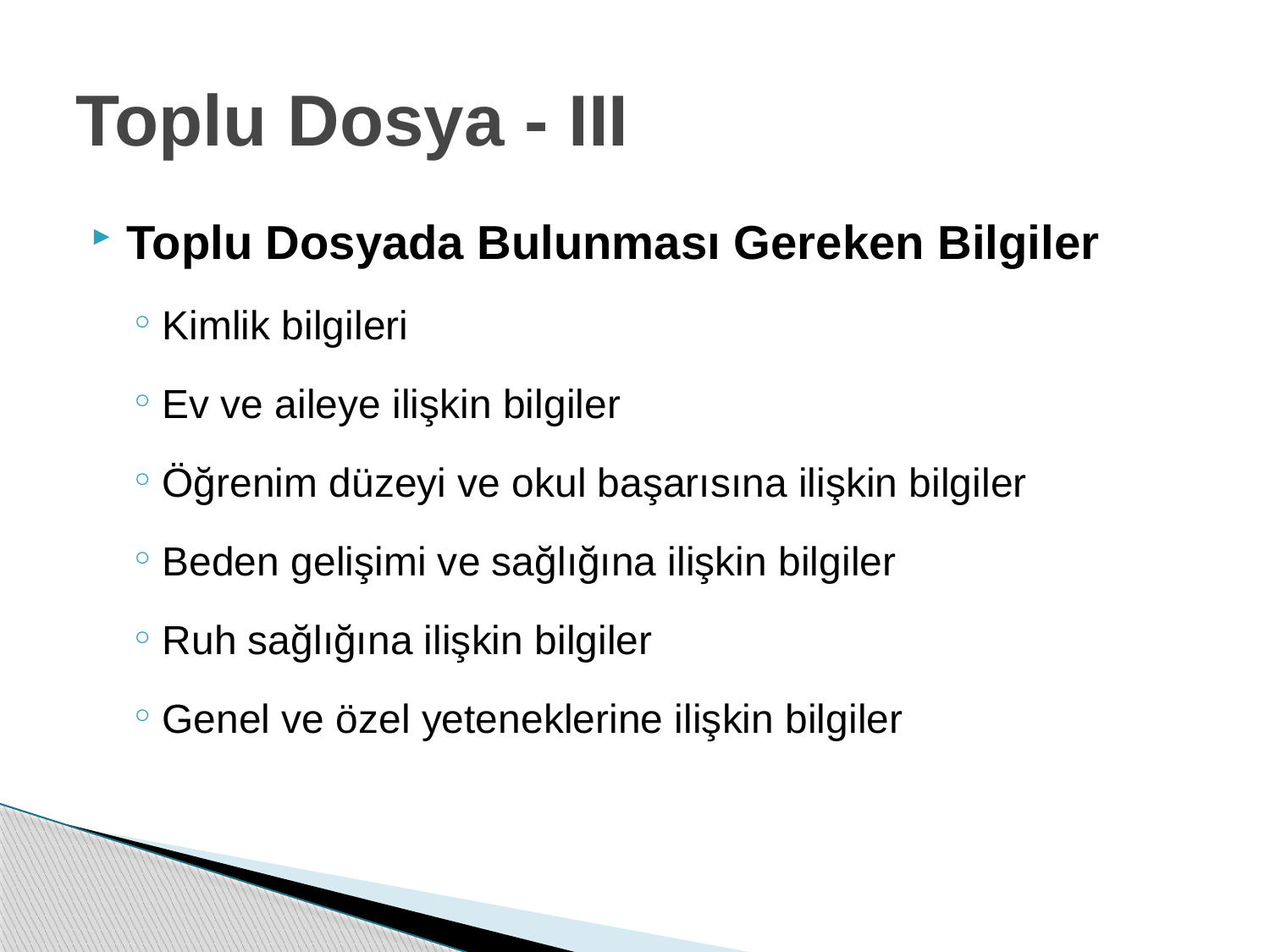

# Toplu Dosya - III
Toplu Dosyada Bulunması Gereken Bilgiler
Kimlik bilgileri
Ev ve aileye ilişkin bilgiler
Öğrenim düzeyi ve okul başarısına ilişkin bilgiler
Beden gelişimi ve sağlığına ilişkin bilgiler
Ruh sağlığına ilişkin bilgiler
Genel ve özel yeteneklerine ilişkin bilgiler